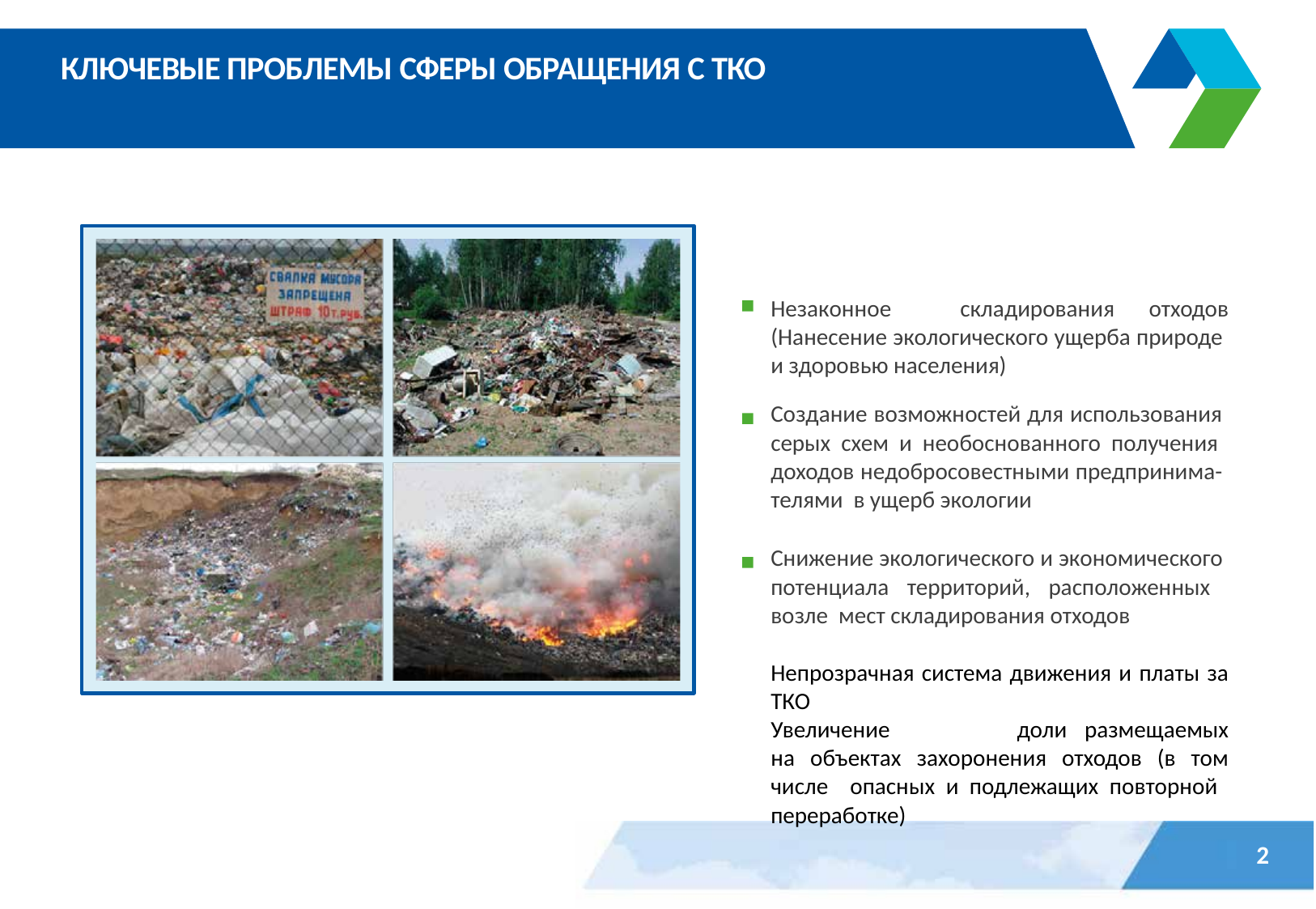

# КЛЮЧЕВЫЕ ПРОБЛЕМЫ СФЕРЫ ОБРАЩЕНИЯ С ТКО

Незаконное  складирования отходов (Нанесение экологического ущерба природе  и здоровью населения)
Создание возможностей для использования  серых схем и необоснованного получения  доходов недобросовестными предпринима-  телями  в ущерб экологии

Снижение экологического и экономического  потенциала территорий, расположенных  возле  мест складирования отходов

Непрозрачная система движения и платы за ТКО
Увеличение 	доли  размещаемых на объектах захоронения отходов (в том числе  опасных и подлежащих повторной  переработке)

2